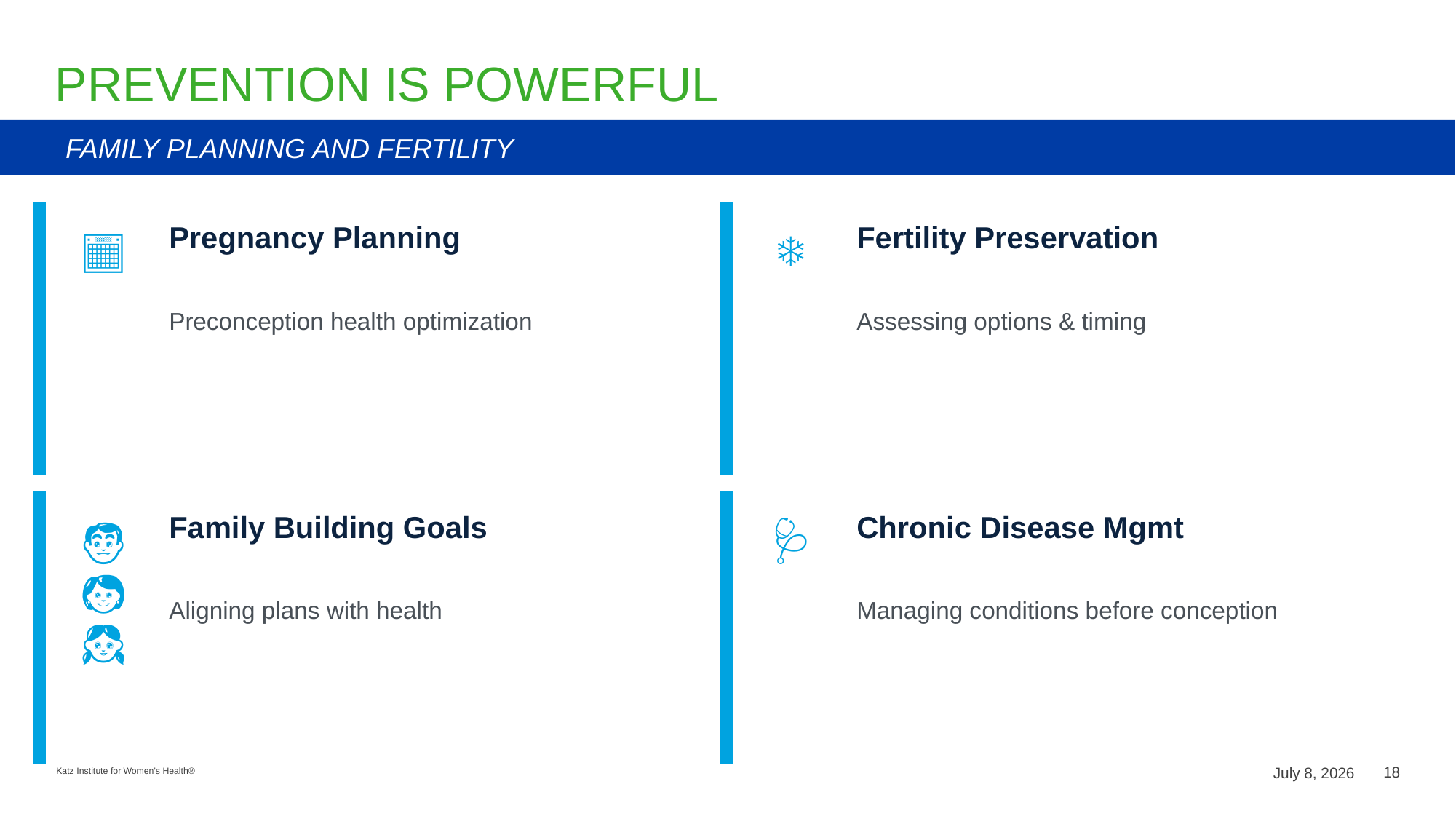

# Prevention is powerful

FAMILY PLANNING AND FERTILITY

Pregnancy Planning
Fertility Preservation
📅
❄️
Preconception health optimization
Assessing options & timing

Family Building Goals
Chronic Disease Mgmt
👨‍👩‍👧
🩺
Aligning plans with health
Managing conditions before conception
July 8, 2026
18